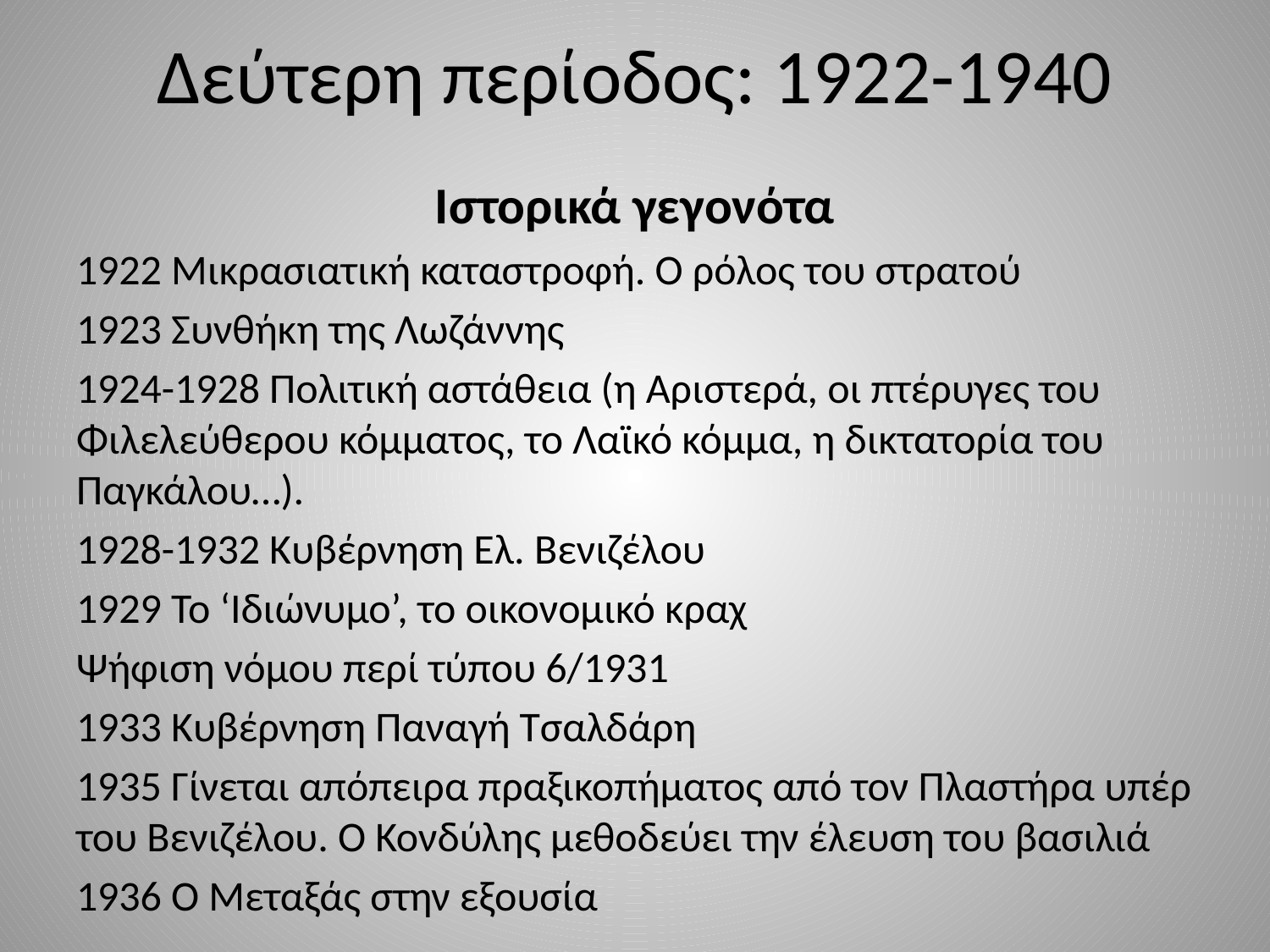

# Δεύτερη περίοδος: 1922-1940
Ιστορικά γεγονότα
1922 Μικρασιατική καταστροφή. Ο ρόλος του στρατού
1923 Συνθήκη της Λωζάννης
1924-1928 Πολιτική αστάθεια (η Αριστερά, οι πτέρυγες του Φιλελεύθερου κόμματος, το Λαϊκό κόμμα, η δικτατορία του Παγκάλου…).
1928-1932 Κυβέρνηση Ελ. Βενιζέλου
1929 Το ‘Ιδιώνυμο’, το οικονομικό κραχ
Ψήφιση νόμου περί τύπου 6/1931
1933 Κυβέρνηση Παναγή Τσαλδάρη
1935 Γίνεται απόπειρα πραξικοπήματος από τον Πλαστήρα υπέρ του Βενιζέλου. Ο Κονδύλης μεθοδεύει την έλευση του βασιλιά
1936 Ο Μεταξάς στην εξουσία